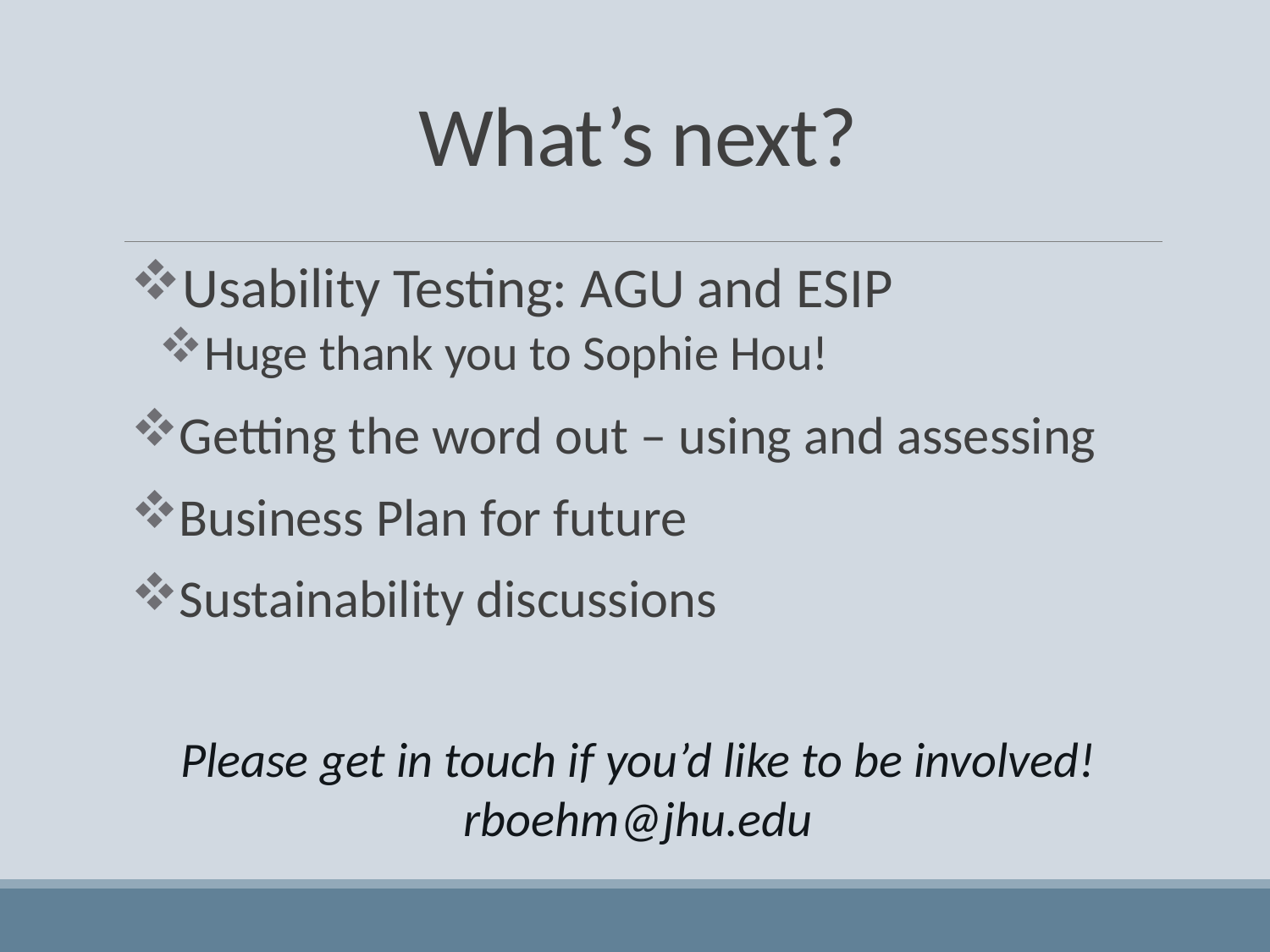

# What’s next?
Usability Testing: AGU and ESIP
Huge thank you to Sophie Hou!
Getting the word out – using and assessing
Business Plan for future
Sustainability discussions
Please get in touch if you’d like to be involved!
rboehm@jhu.edu